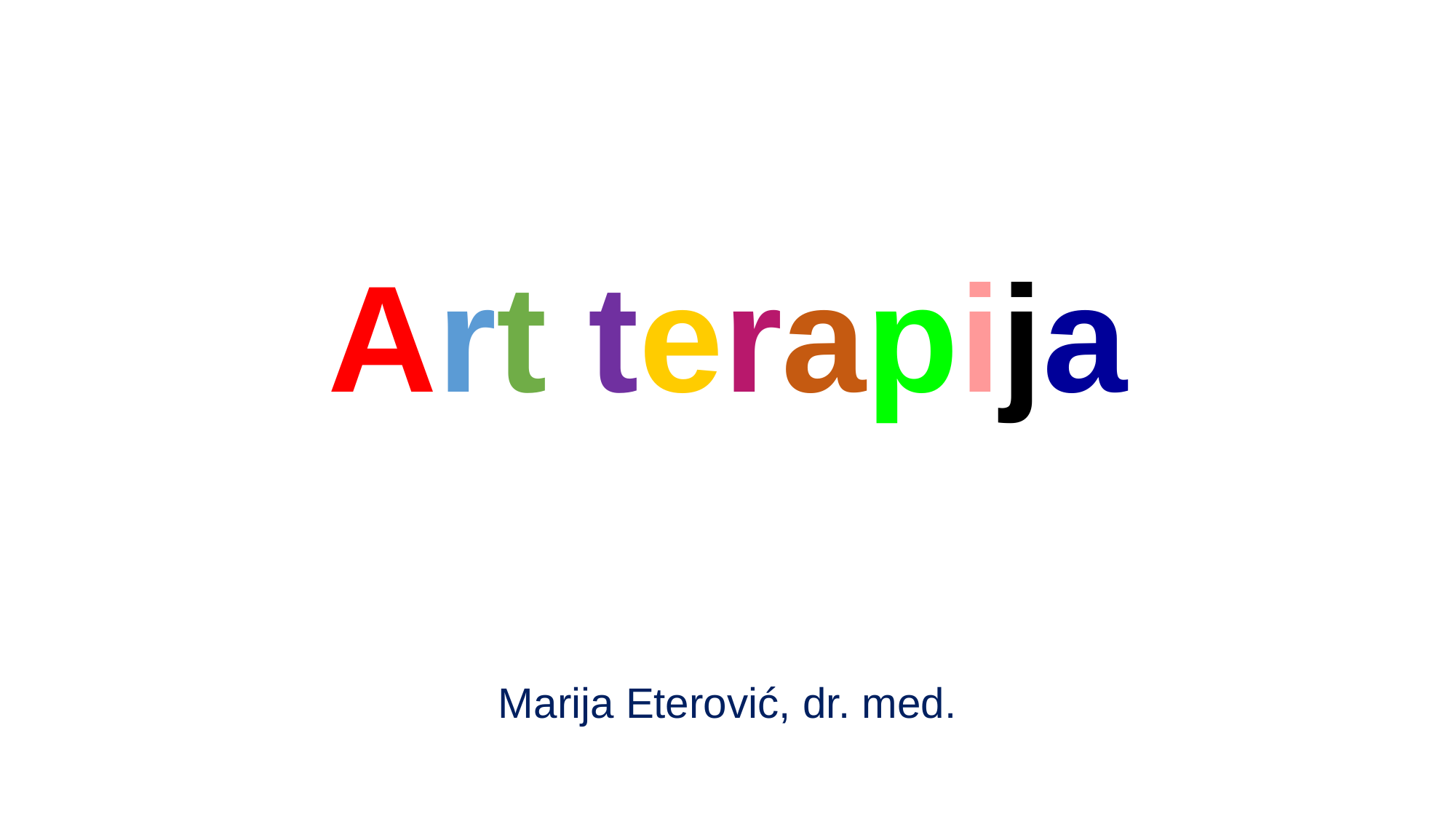

# Art terapija
Marija Eterović, dr. med.